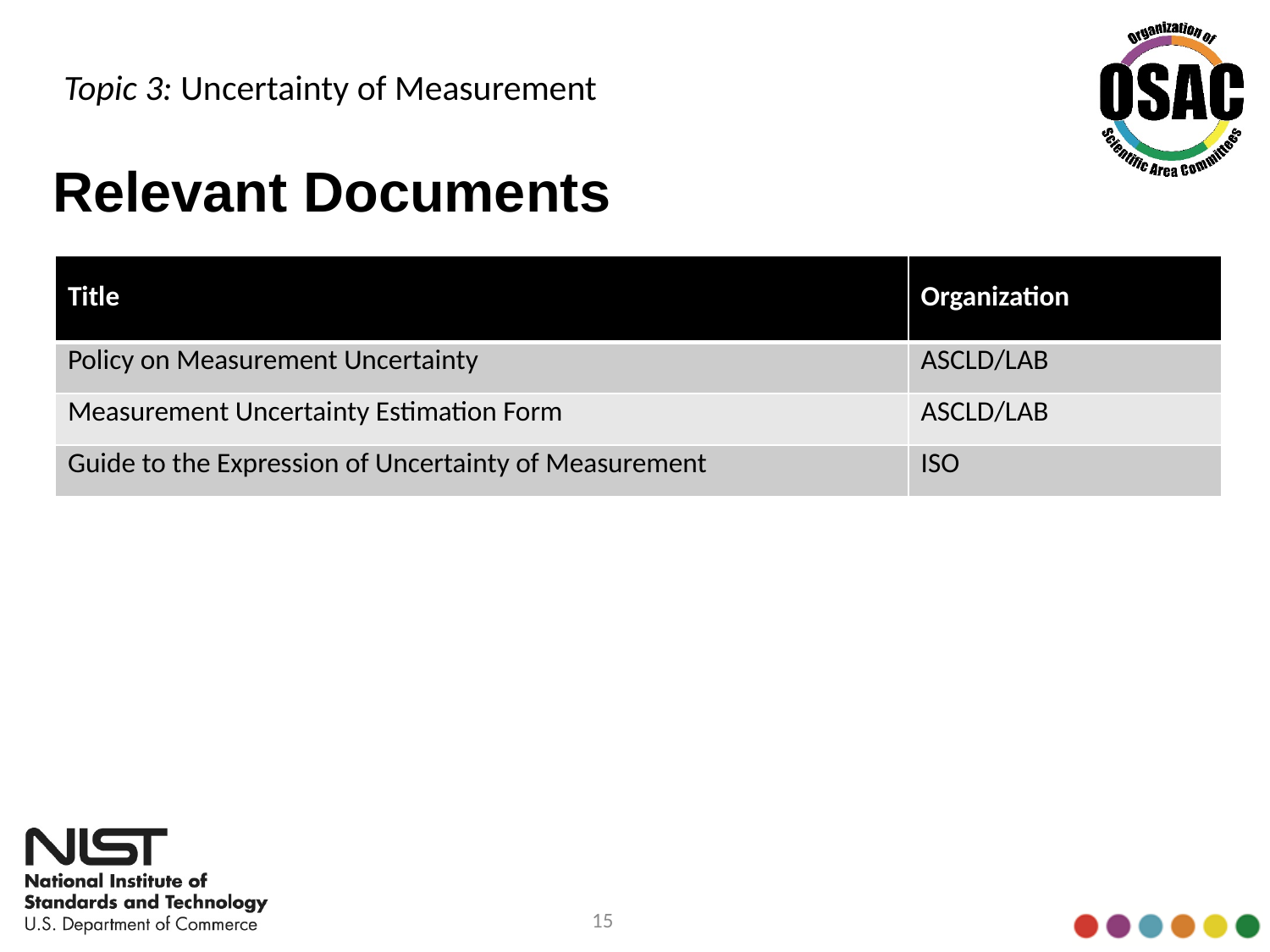

Topic 3: Uncertainty of Measurement
# Relevant Documents
| Title | Organization |
| --- | --- |
| Policy on Measurement Uncertainty | ASCLD/LAB |
| Measurement Uncertainty Estimation Form | ASCLD/LAB |
| Guide to the Expression of Uncertainty of Measurement | ISO |
15